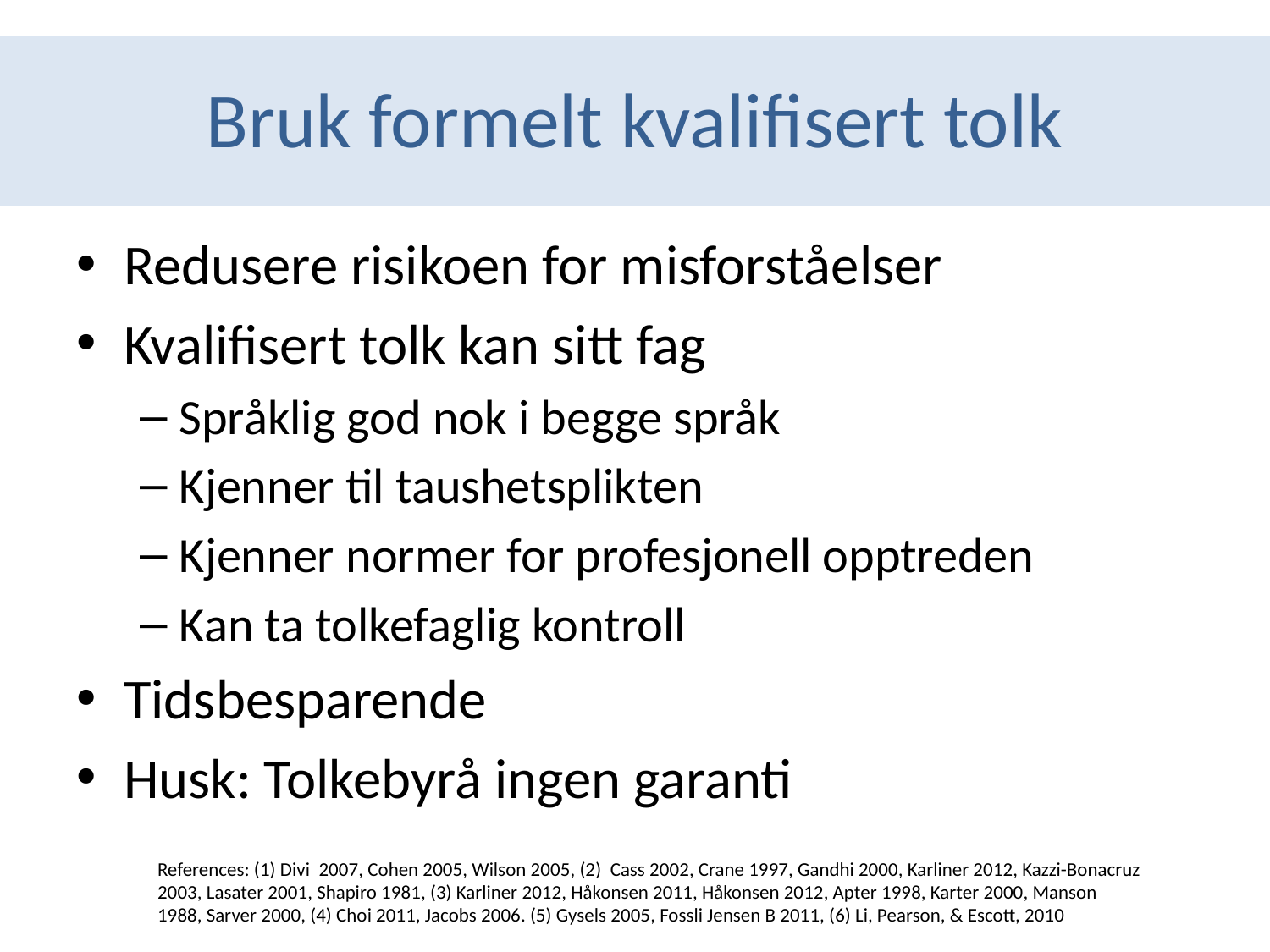

# Bruk formelt kvalifisert tolk
Redusere risikoen for misforståelser
Kvalifisert tolk kan sitt fag
Språklig god nok i begge språk
Kjenner til taushetsplikten
Kjenner normer for profesjonell opptreden
Kan ta tolkefaglig kontroll
Tidsbesparende
Husk: Tolkebyrå ingen garanti

References: (1) Divi  2007, Cohen 2005, Wilson 2005, (2)  Cass 2002, Crane 1997, Gandhi 2000, Karliner 2012, Kazzi-Bonacruz 2003, Lasater 2001, Shapiro 1981, (3) Karliner 2012, Håkonsen 2011, Håkonsen 2012, Apter 1998, Karter 2000, Manson 1988, Sarver 2000, (4) Choi 2011, Jacobs 2006. (5) Gysels 2005, Fossli Jensen B 2011, (6) Li, Pearson, & Escott, 2010